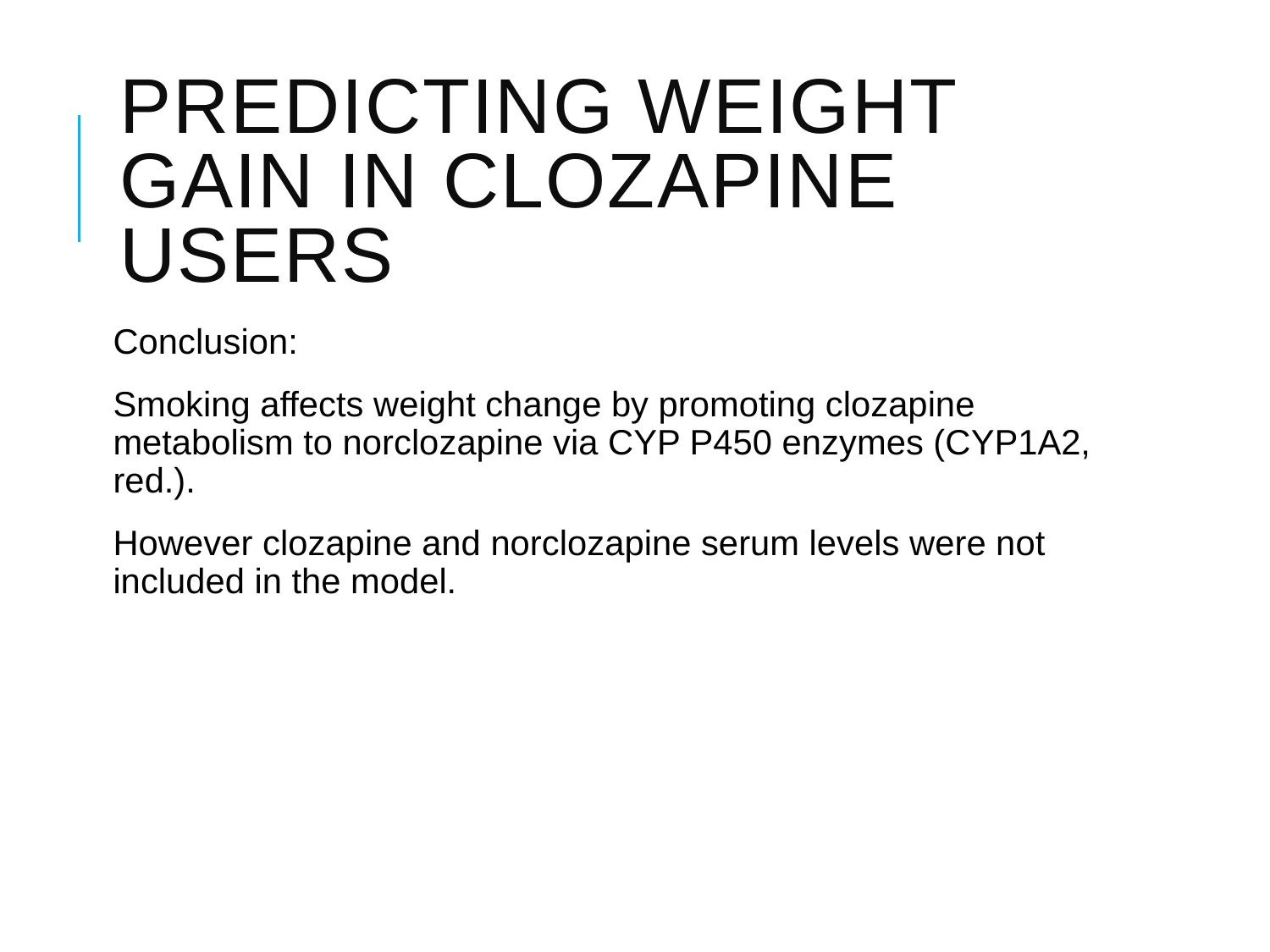

# Predicting weight gain in clozapine users
Conclusion:
Smoking affects weight change by promoting clozapine metabolism to norclozapine via CYP P450 enzymes (CYP1A2, red.).
However clozapine and norclozapine serum levels were not included in the model.